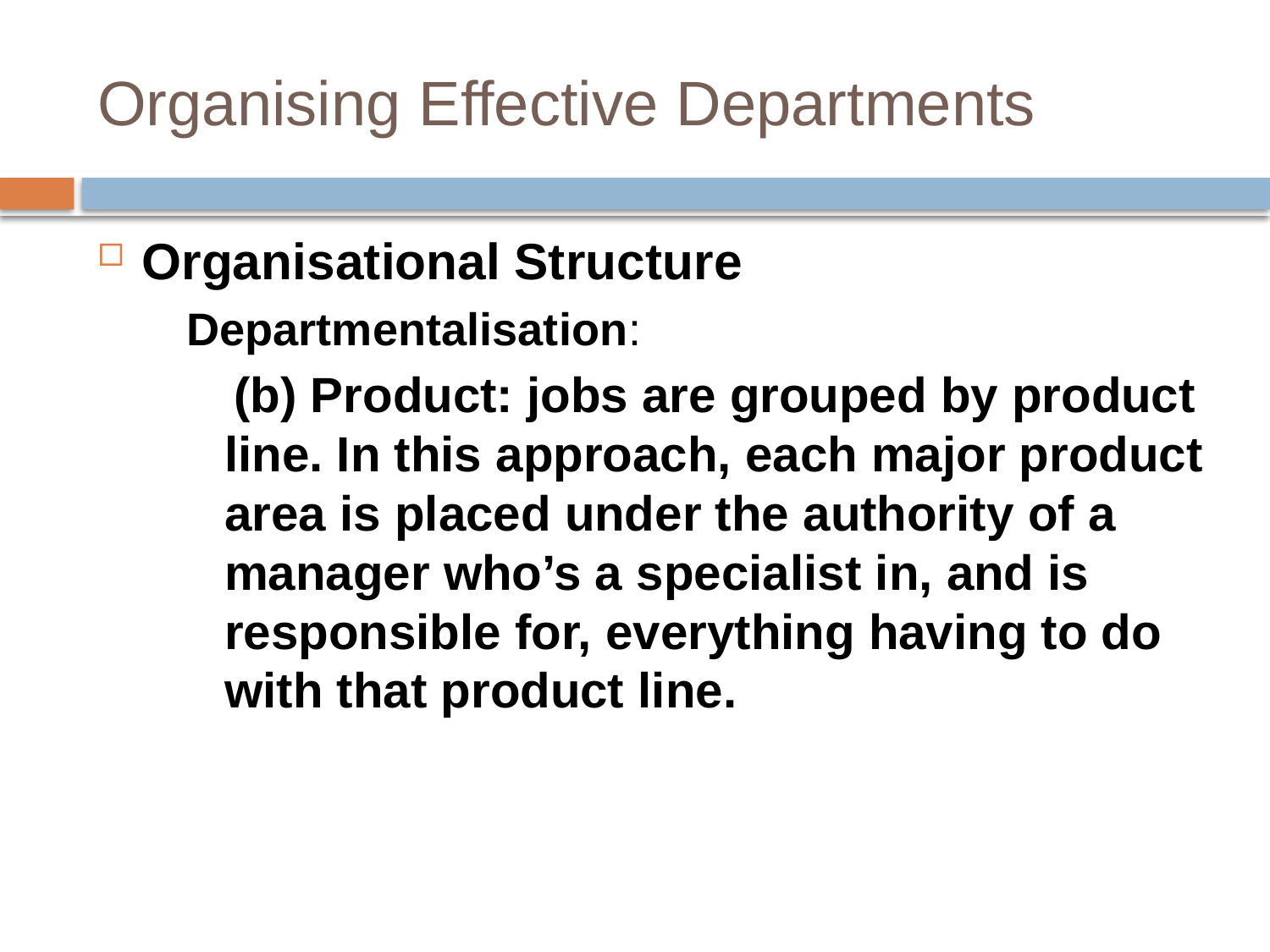

# Organising Effective Departments
Organisational Structure
	Departmentalisation:
   (b) Product: jobs are grouped by product line. In this approach, each major product area is placed under the authority of a manager who’s a specialist in, and is responsible for, everything having to do with that product line.